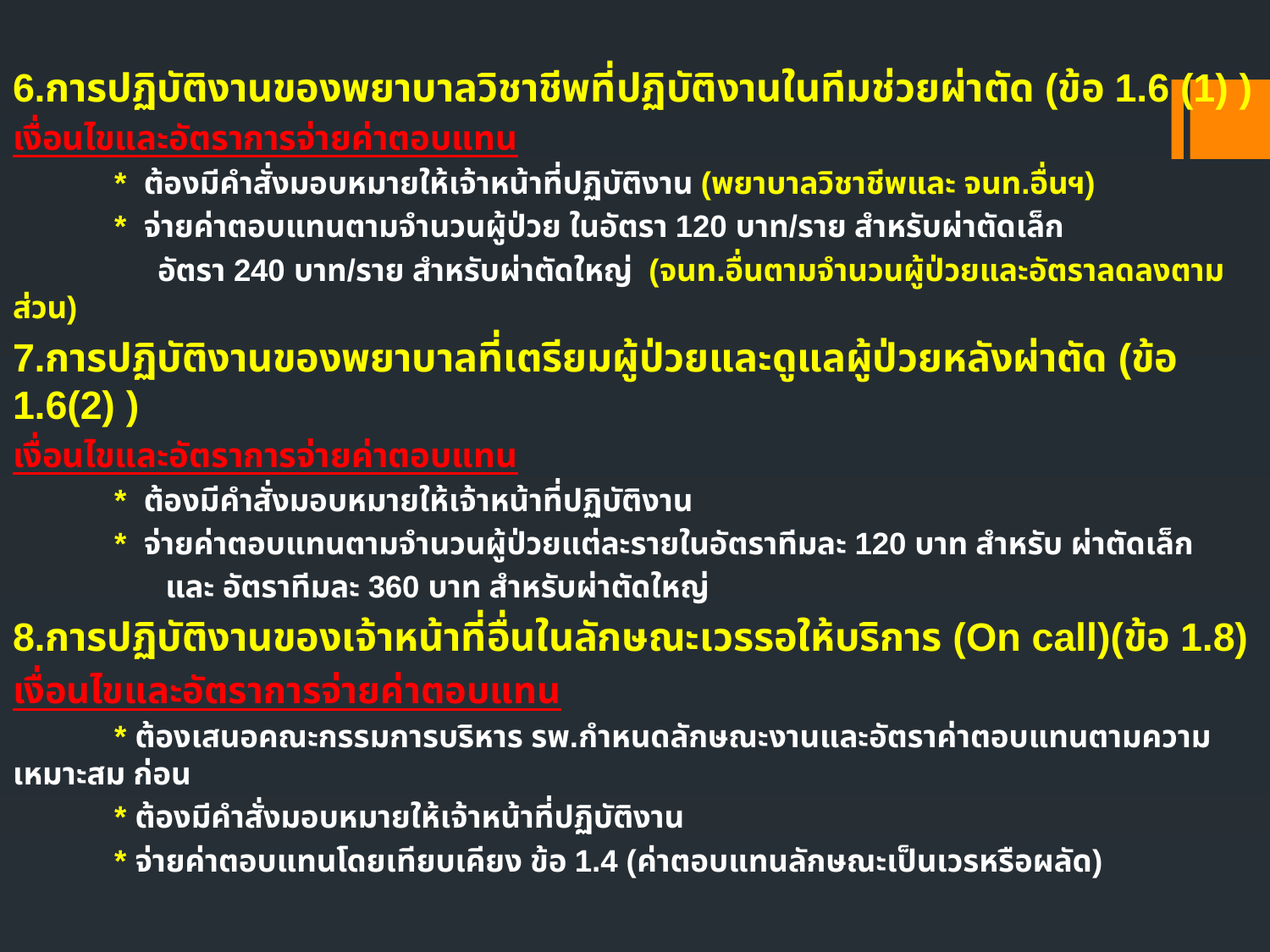

6.การปฏิบัติงานของพยาบาลวิชาชีพที่ปฏิบัติงานในทีมช่วยผ่าตัด (ข้อ 1.6 (1) )
เงื่อนไขและอัตราการจ่ายค่าตอบแทน
	*  ต้องมีคำสั่งมอบหมายให้เจ้าหน้าที่ปฏิบัติงาน (พยาบาลวิชาชีพและ จนท.อื่นฯ)
	*  จ่ายค่าตอบแทนตามจำนวนผู้ป่วย ในอัตรา 120 บาท/ราย สำหรับผ่าตัดเล็ก
                  อัตรา 240 บาท/ราย สำหรับผ่าตัดใหญ่  (จนท.อื่นตามจำนวนผู้ป่วยและอัตราลดลงตามส่วน)
7.การปฏิบัติงานของพยาบาลที่เตรียมผู้ป่วยและดูแลผู้ป่วยหลังผ่าตัด (ข้อ 1.6(2) )
เงื่อนไขและอัตราการจ่ายค่าตอบแทน
	*  ต้องมีคำสั่งมอบหมายให้เจ้าหน้าที่ปฏิบัติงาน
	*  จ่ายค่าตอบแทนตามจำนวนผู้ป่วยแต่ละรายในอัตราทีมละ 120 บาท สำหรับ ผ่าตัดเล็ก
                   และ อัตราทีมละ 360 บาท สำหรับผ่าตัดใหญ่
8.การปฏิบัติงานของเจ้าหน้าที่อื่นในลักษณะเวรรอให้บริการ (On call)(ข้อ 1.8)
เงื่อนไขและอัตราการจ่ายค่าตอบแทน
	* ต้องเสนอคณะกรรมการบริหาร รพ.กำหนดลักษณะงานและอัตราค่าตอบแทนตามความเหมาะสม ก่อน
	* ต้องมีคำสั่งมอบหมายให้เจ้าหน้าที่ปฏิบัติงาน
	* จ่ายค่าตอบแทนโดยเทียบเคียง ข้อ 1.4 (ค่าตอบแทนลักษณะเป็นเวรหรือผลัด)